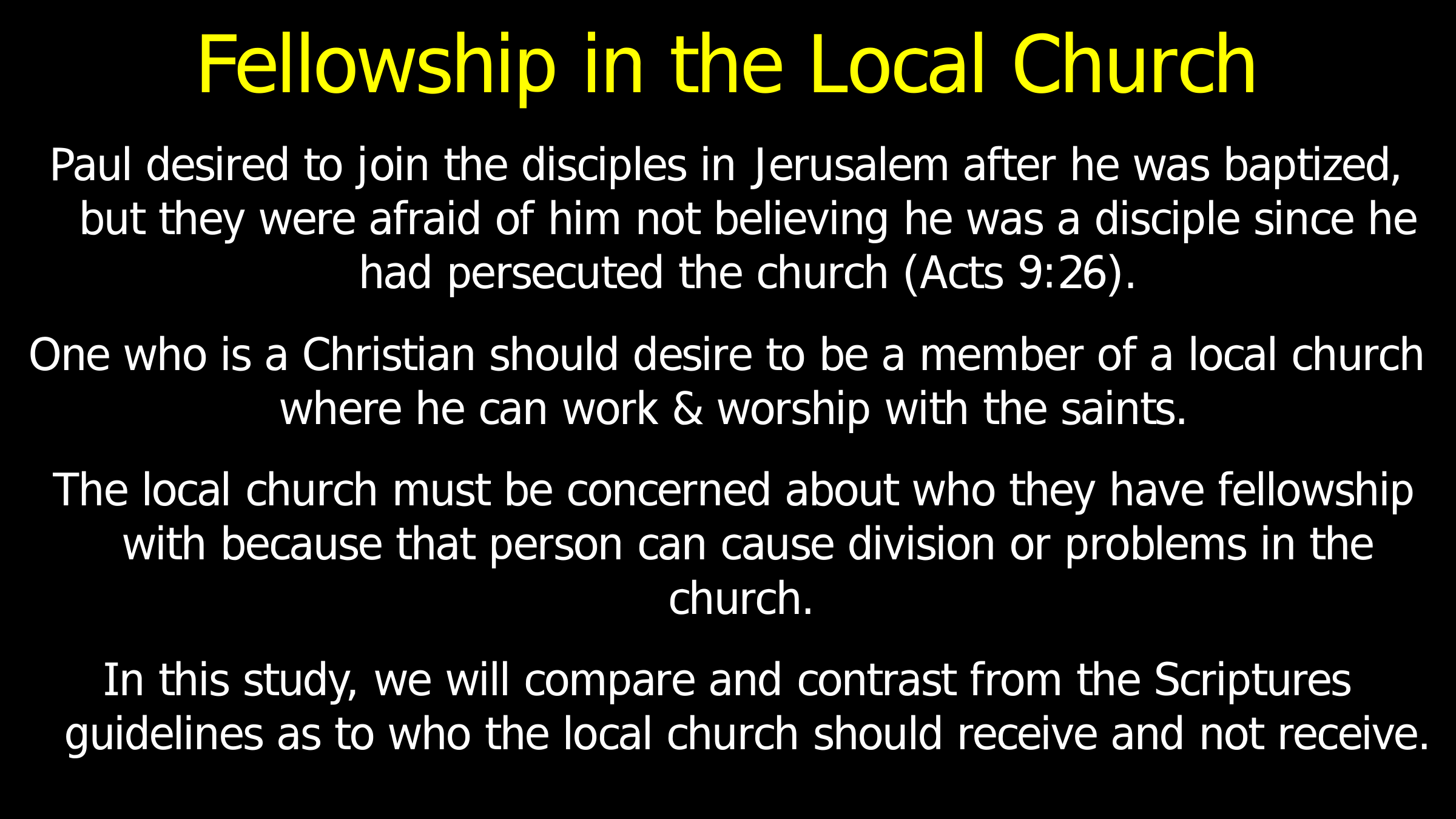

# Fellowship in the Local Church
Paul desired to join the disciples in Jerusalem after he was baptized, but they were afraid of him not believing he was a disciple since he had persecuted the church (Acts 9:26).

One who is a Christian should desire to be a member of a local church where he can work & worship with the saints.

 The local church must be concerned about who they have fellowship with because that person can cause division or problems in the church.

In this study, we will compare and contrast from the Scriptures guidelines as to who the local church should receive and not receive.